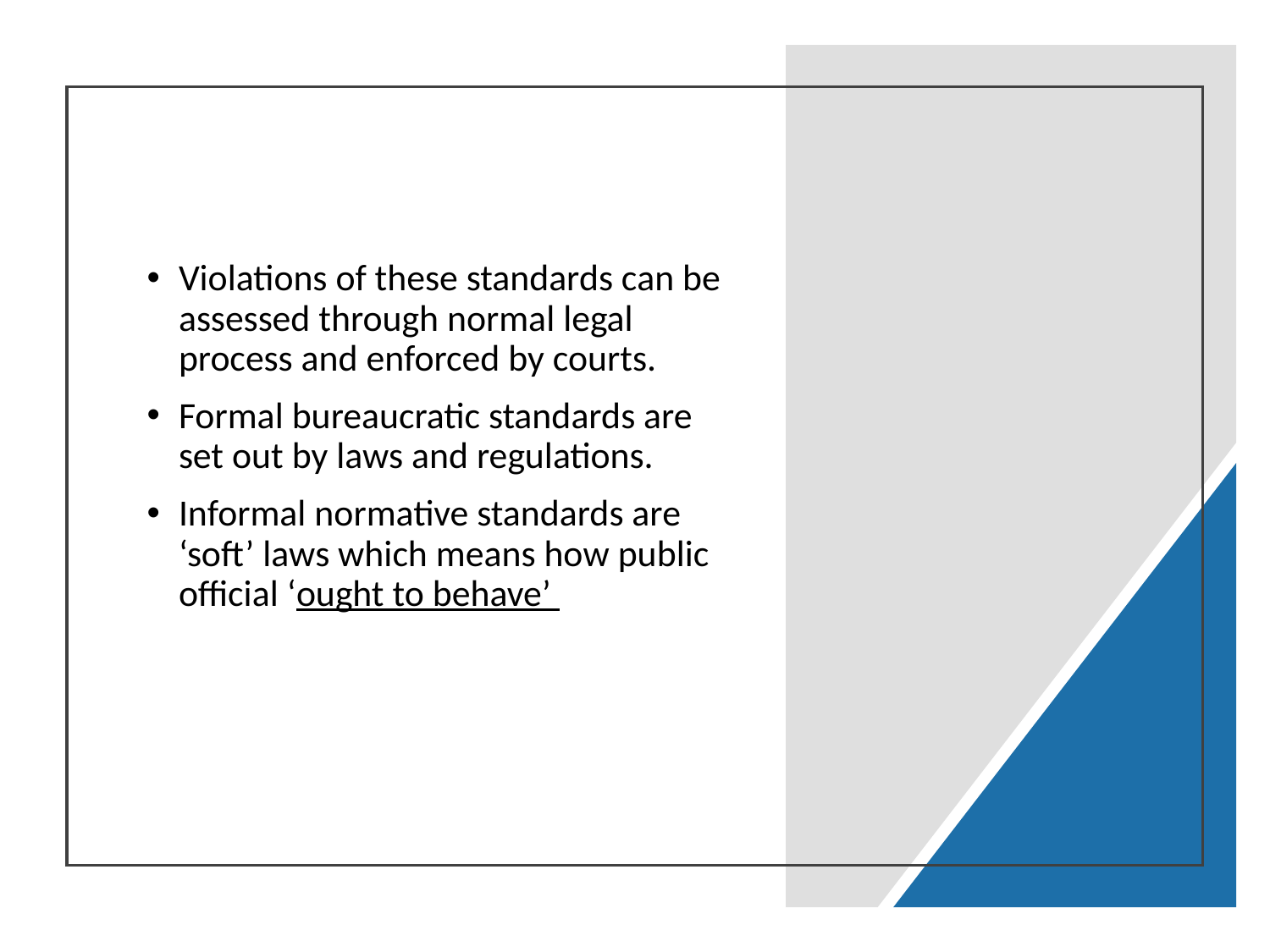

Violations of these standards can be assessed through normal legal process and enforced by courts.
Formal bureaucratic standards are set out by laws and regulations.
Informal normative standards are ‘soft’ laws which means how public official ‘ought to behave’
#